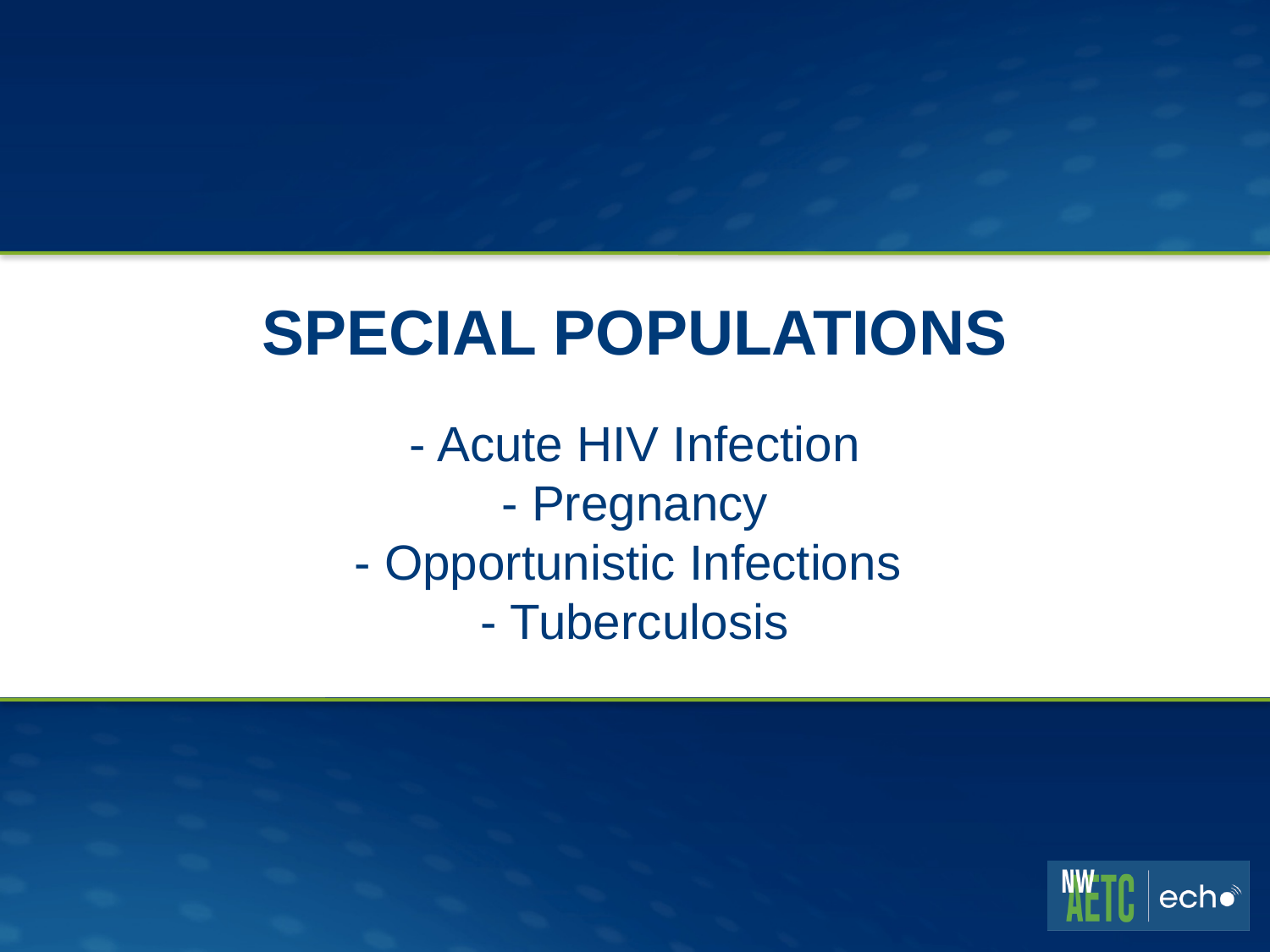

Special Populations
# - Acute HIV Infection - Pregnancy - Opportunistic Infections - Tuberculosis